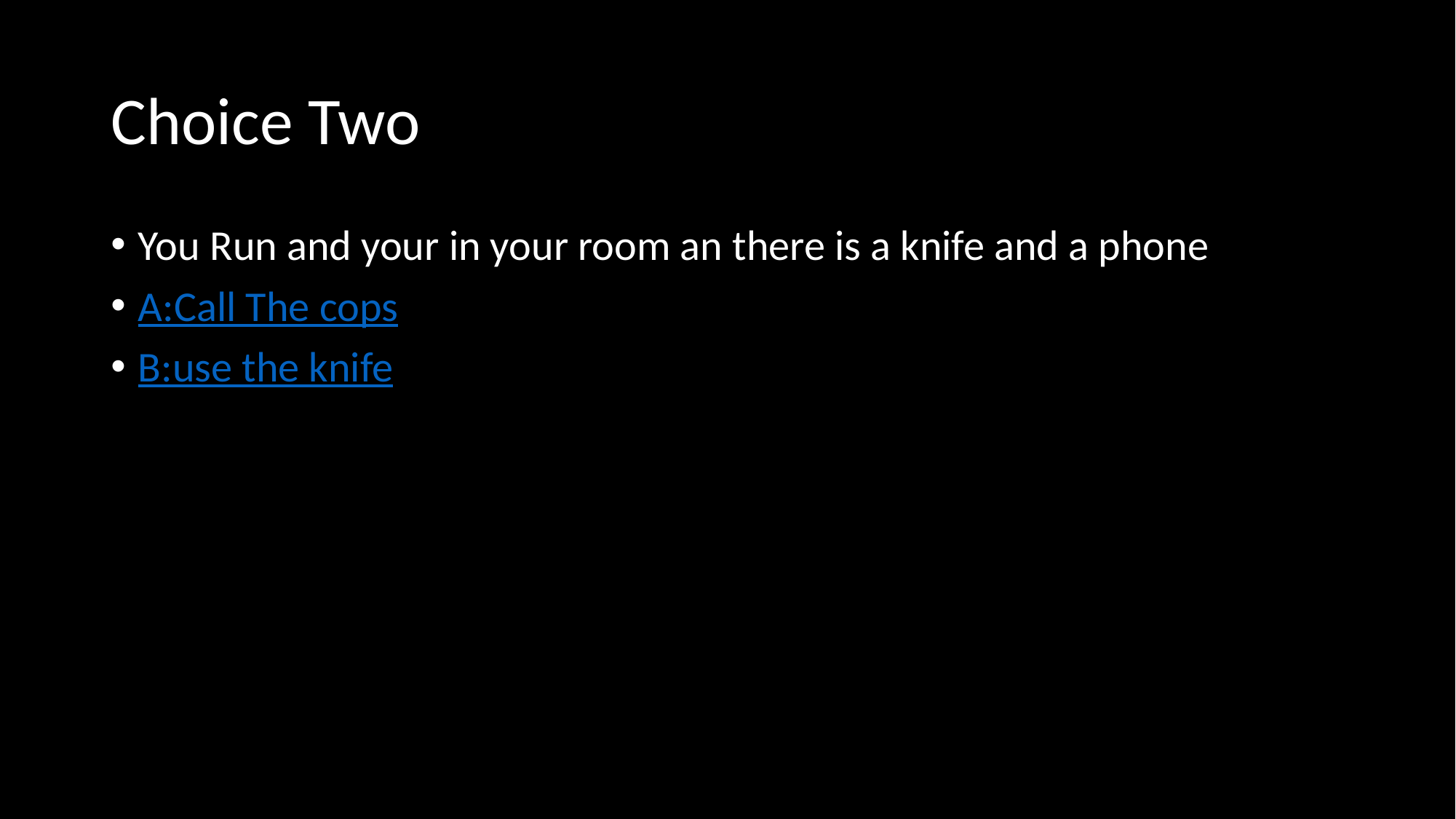

# Choice Two
You Run and your in your room an there is a knife and a phone
A:Call The cops
B:use the knife